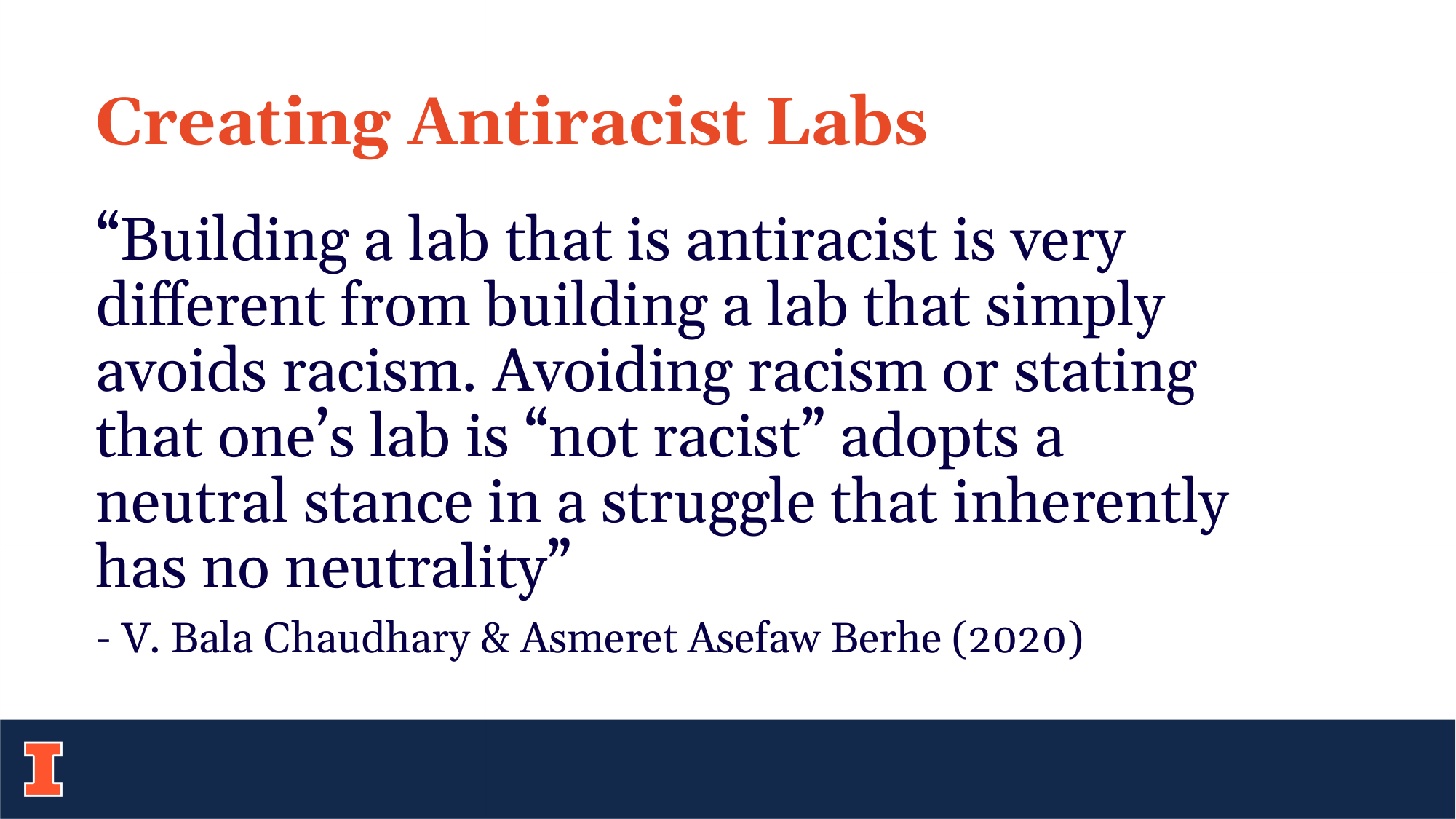

Creating Antiracist Labs
“Building a lab that is antiracist is very different from building a lab that simply avoids racism. Avoiding racism or stating that one’s lab is “not racist” adopts a neutral stance in a struggle that inherently has no neutrality”
- V. Bala Chaudhary & Asmeret Asefaw Berhe (2020)